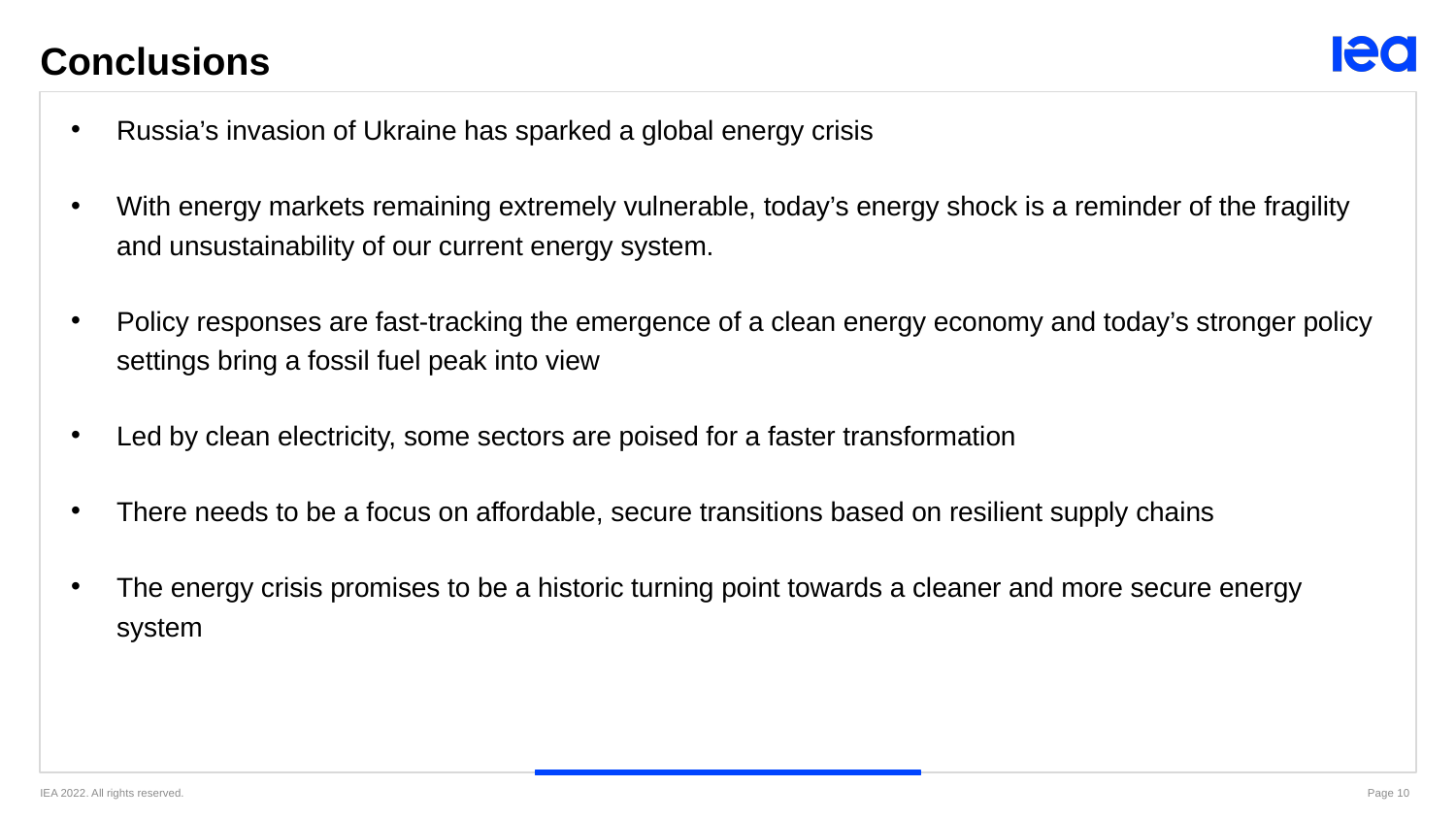

Conclusions
Russia’s invasion of Ukraine has sparked a global energy crisis
With energy markets remaining extremely vulnerable, today’s energy shock is a reminder of the fragility and unsustainability of our current energy system.
Policy responses are fast-tracking the emergence of a clean energy economy and today’s stronger policy settings bring a fossil fuel peak into view
Led by clean electricity, some sectors are poised for a faster transformation
There needs to be a focus on affordable, secure transitions based on resilient supply chains
The energy crisis promises to be a historic turning point towards a cleaner and more secure energy system